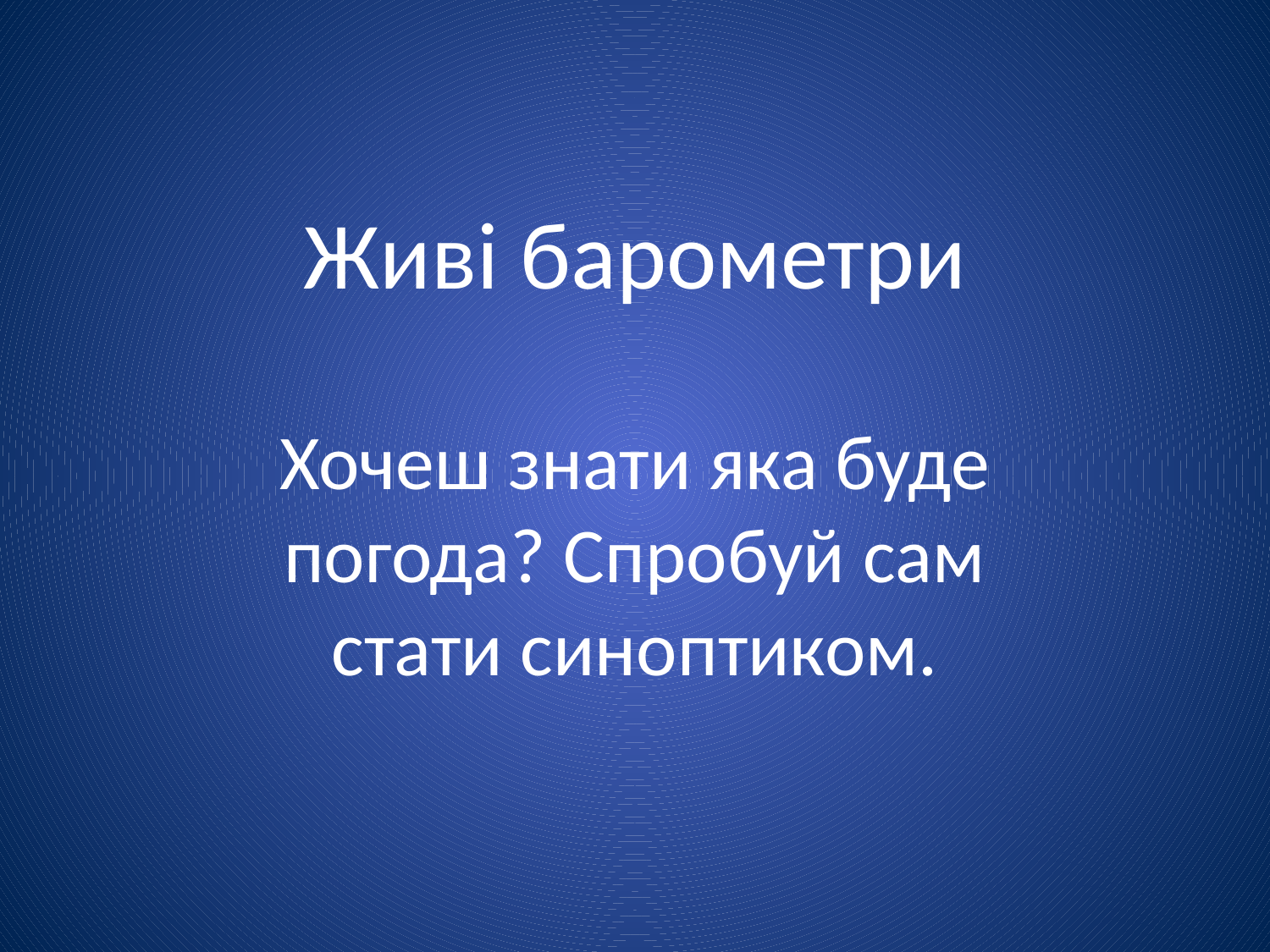

# Живі барометри
Хочеш знати яка буде погода? Спробуй сам стати синоптиком.